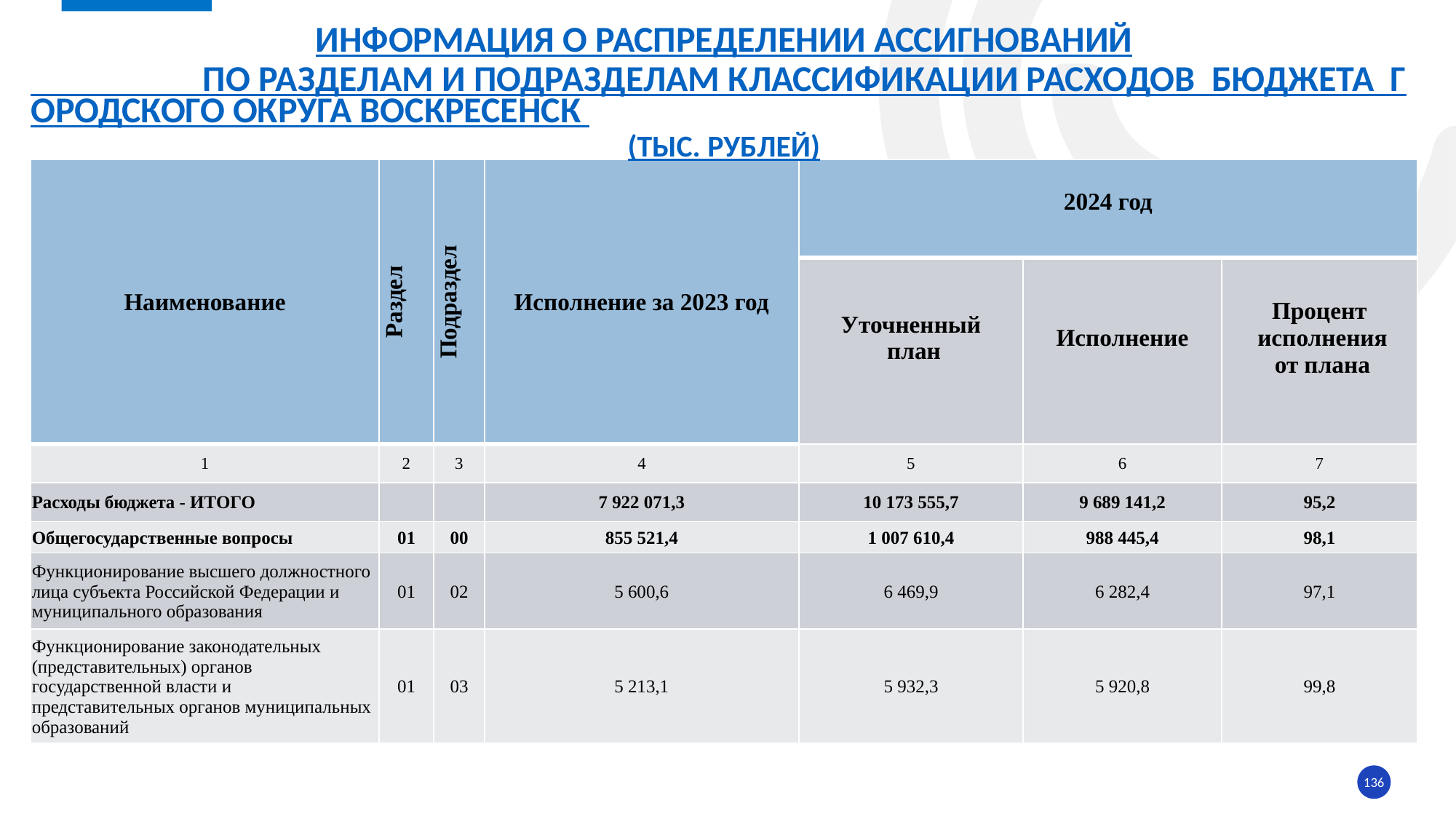

# ИНФОРМАЦИЯ О РАСПРЕДЕЛЕНИИ АССИГНОВАНИЙ по разделам и подразделам классификации расходов  БЮДЖЕТА  ГОРОДСКОГО ОКРУГА ВОСКРЕСЕНСК (тыс. рубЛЕЙ)
| Наименование | Раздел | Подраздел | Исполнение за 2023 год | 2024 год |  |  |
| --- | --- | --- | --- | --- | --- | --- |
|  |  |  |  | Уточненный план | Исполнение | Процент исполнения от плана |
| 1 | 2 | 3 | 4 | 5 | 6 | 7 |
| Расходы бюджета - ИТОГО |  |  | 7 922 071,3 | 10 173 555,7 | 9 689 141,2 | 95,2 |
| Общегосударственные вопросы | 01 | 00 | 855 521,4 | 1 007 610,4 | 988 445,4 | 98,1 |
| Функционирование высшего должностного лица субъекта Российской Федерации и муниципального образования | 01 | 02 | 5 600,6 | 6 469,9 | 6 282,4 | 97,1 |
| Функционирование законодательных (представительных) органов государственной власти и представительных органов муниципальных образований | 01 | 03 | 5 213,1 | 5 932,3 | 5 920,8 | 99,8 |

136